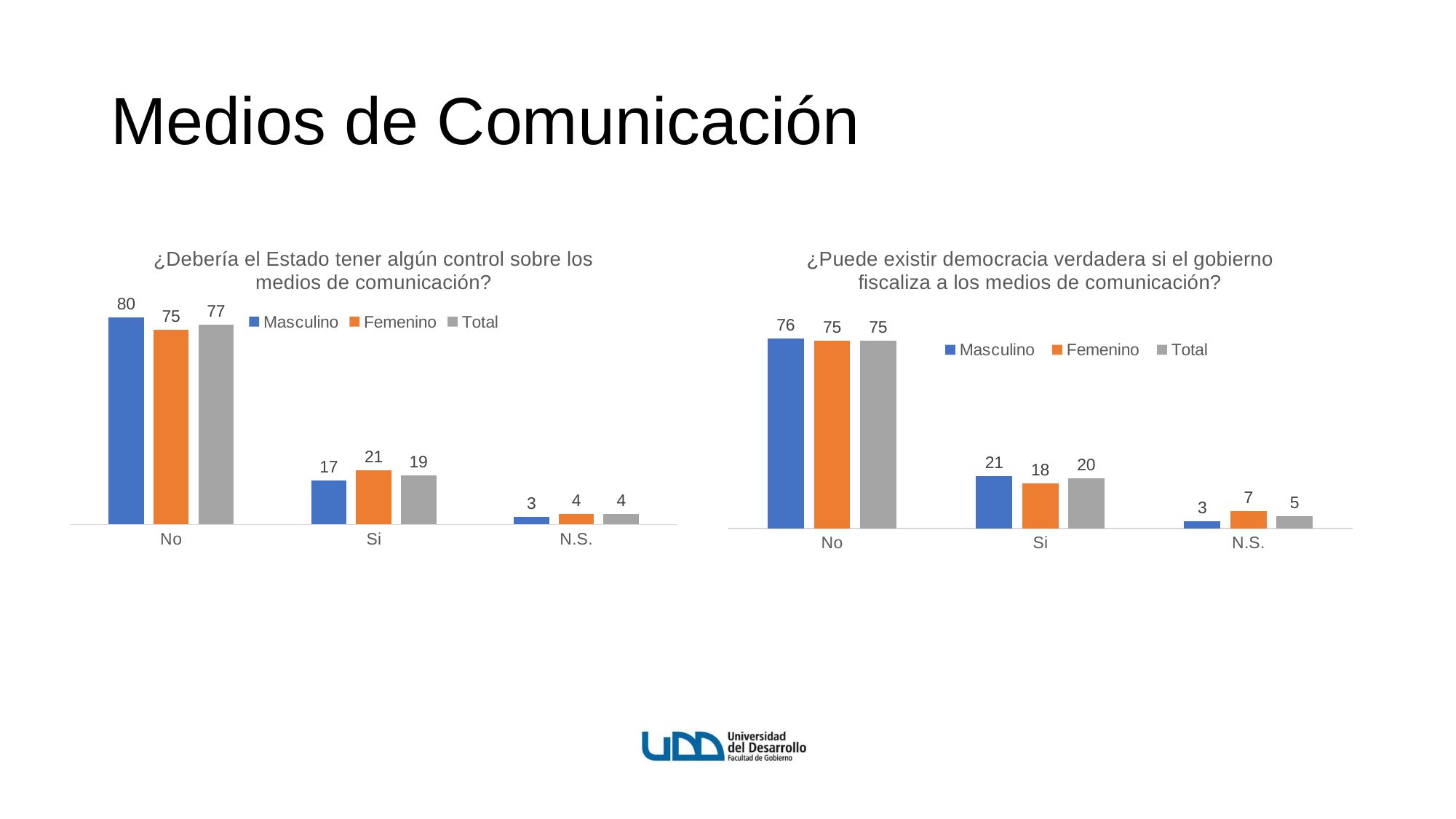

# Medios de Comunicación

### Chart: ¿Debería el Estado tener algún control sobre los medios de comunicación?

| Category | Masculino | Femenino | Total |
|---|---|---|---|
| No | 80.0 | 75.0 | 77.0 |
| Si | 17.0 | 21.0 | 19.0 |
| N.S. | 3.0 | 4.0 | 4.0 |

### Chart: ¿Puede existir democracia verdadera si el gobierno fiscaliza a los medios de comunicación?

| Category | Masculino | Femenino | Total |
|---|---|---|---|
| No | 76.0 | 75.0 | 75.0 |
| Si | 21.0 | 18.0 | 20.0 |
| N.S. | 3.0 | 7.0 | 5.0 |